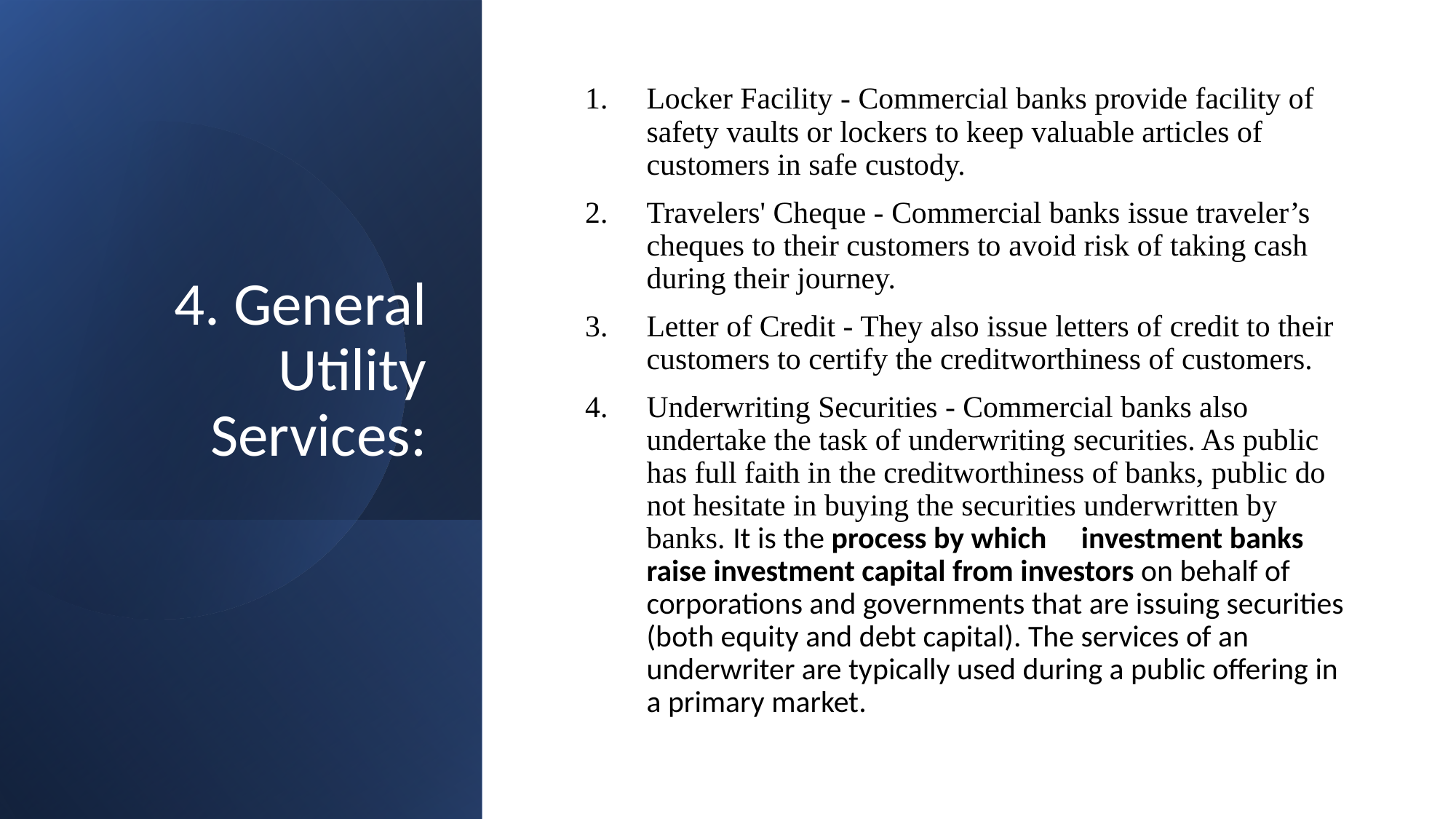

# 4. General Utility Services:
Locker Facility - Commercial banks provide facility of safety vaults or lockers to keep valuable articles of customers in safe custody.
Travelers' Cheque - Commercial banks issue traveler’s cheques to their customers to avoid risk of taking cash during their journey.
Letter of Credit - They also issue letters of credit to their customers to certify the creditworthiness of customers.
Underwriting Securities - Commercial banks also undertake the task of underwriting securities. As public has full faith in the creditworthiness of banks, public do not hesitate in buying the securities underwritten by banks. It is the process by which     investment banks raise investment capital from investors on behalf of corporations and governments that are issuing securities (both equity and debt capital). The services of an underwriter are typically used during a public offering in a primary market.